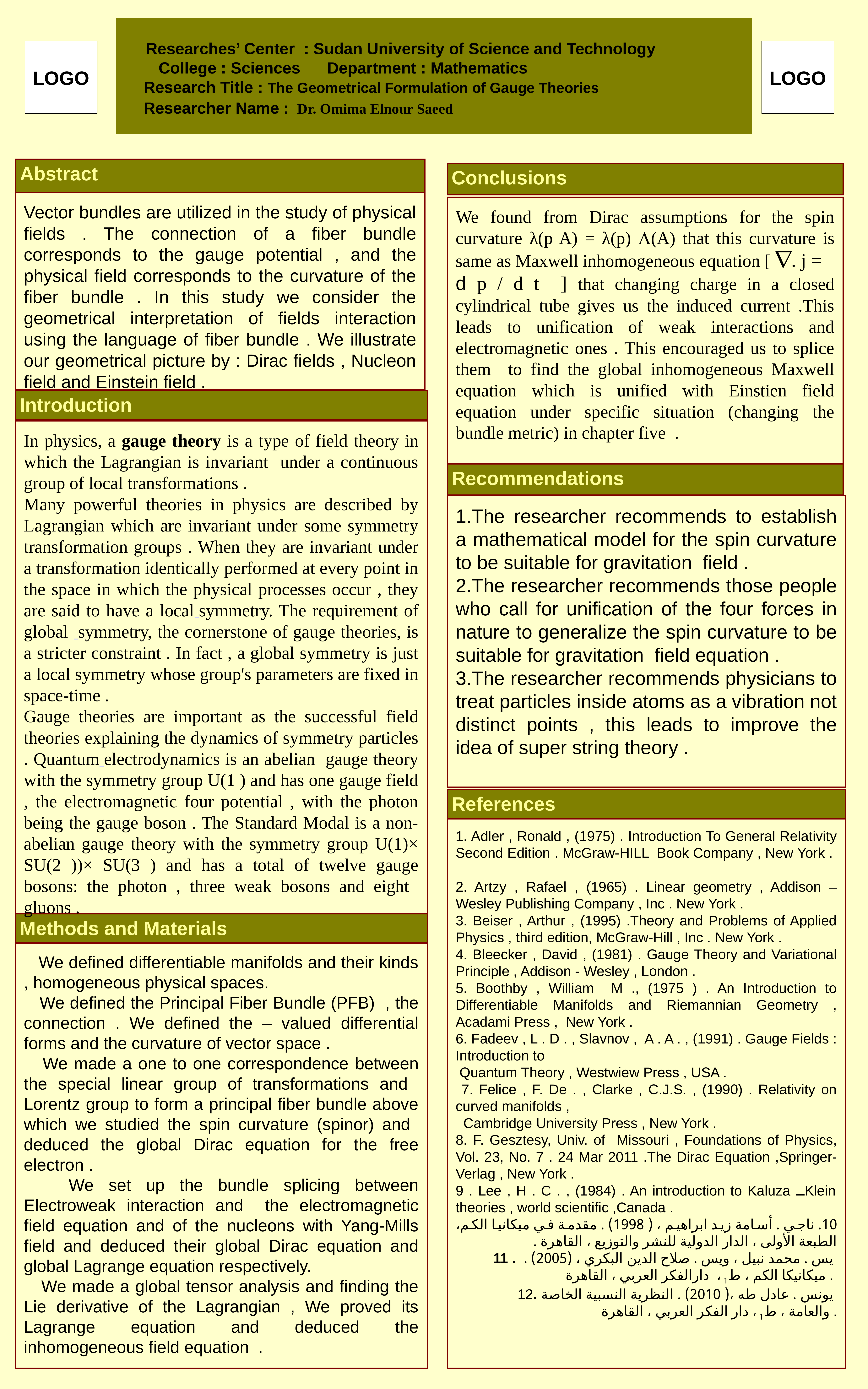

Researches’ Center  : Sudan University of Science and Technology
      College : Sciences      Department : Mathematics
   Research Title : The Geometrical Formulation of Gauge Theories
   Researcher Name :  Dr. Omima Elnour Saeed
LOGO
LOGO
Abstract
Conclusions
Vector bundles are utilized in the study of physical fields . The connection of a fiber bundle corresponds to the gauge potential , and the physical field corresponds to the curvature of the fiber bundle . In this study we consider the geometrical interpretation of fields interaction using the language of fiber bundle . We illustrate our geometrical picture by : Dirac fields , Nucleon field and Einstein field .

We found from Dirac assumptions for the spin curvature λ(p A) = λ(p) Λ(A) that this curvature is same as Maxwell inhomogeneous equation [ ∇. j =
d p / d t  ] that changing charge in a closed cylindrical tube gives us the induced current .This leads to unification of weak interactions and electromagnetic ones . This encouraged us to splice them  to find the global inhomogeneous Maxwell equation which is unified with Einstien field equation under specific situation (changing the bundle metric) in chapter five  .
Introduction
In physics, a gauge theory is a type of field theory in which the Lagrangian is invariant  under a continuous group of local transformations .
Many powerful theories in physics are described by Lagrangian which are invariant under some symmetry transformation groups . When they are invariant under a transformation identically performed at every point in the space in which the physical processes occur , they are said to have a local symmetry. The requirement of global  symmetry, the cornerstone of gauge theories, is a stricter constraint . In fact , a global symmetry is just a local symmetry whose group's parameters are fixed in space-time .
Gauge theories are important as the successful field theories explaining the dynamics of symmetry particles . Quantum electrodynamics is an abelian  gauge theory with the symmetry group U(1 ) and has one gauge field , the electromagnetic four potential , with the photon being the gauge boson . The Standard Modal is a non-abelian gauge theory with the symmetry group U(1)× SU(2 ))× SU(3 ) and has a total of twelve gauge bosons: the photon , three weak bosons and eight  gluons .

Recommendations
1.The researcher recommends to establish a mathematical model for the spin curvature to be suitable for gravitation  field .
2.The researcher recommends those people who call for unification of the four forces in nature to generalize the spin curvature to be suitable for gravitation  field equation .
3.The researcher recommends physicians to treat particles inside atoms as a vibration not distinct points , this leads to improve the idea of super string theory .
References
1. Adler , Ronald , (1975) . Introduction To General Relativity Second Edition . McGraw-HILL  Book Company , New York .
2. Artzy , Rafael , (1965) . Linear geometry , Addison – Wesley Publishing Company , Inc . New York .
3. Beiser , Arthur , (1995) .Theory and Problems of Applied Physics , third edition, McGraw-Hill , Inc . New York .
4. Bleecker , David , (1981) . Gauge Theory and Variational Principle , Addison - Wesley , London .
5. Boothby , William  M ., (1975 ) . An Introduction to Differentiable Manifolds and Riemannian Geometry , Acadami Press ,  New York .
6. Fadeev , L . D . , Slavnov ,  A . A . , (1991) . Gauge Fields : Introduction to
 Quantum Theory , Westwiew Press , USA .
 7. Felice , F. De . , Clarke , C.J.S. , (1990) . Relativity on curved manifolds ,
  Cambridge University Press , New York .
8. F. Gesztesy, Univ. of  Missouri , Foundations of Physics, Vol. 23, No. 7 . 24 Mar 2011 .The Dirac Equation ,Springer-Verlag , New York .
9 . Lee , H . C . , (1984) . An introduction to Kaluza ــKlein theories , world scientific ,Canada .
10. ناجي . أسامة زيد ابراهيم ، ( 1998) . مقدمة في ميكانيا الكم، الطبعة الأولى ، الدار الدولية للنشر والتوزيع ، القاهرة .
11 .  يس . محمد نبيل ، ويس . صلاح الدين البكري ، (2005) . ميكانيكا الكم ، ط1 ،  دارالفكر العربي ، القاهرة .
   12. يونس . عادل طه ،( 2010) . النظرية النسبية الخاصة والعامة ، ط1 ، دار الفكر العربي ، القاهرة .

Methods and Materials
   We defined differentiable manifolds and their kinds , homogeneous physical spaces.
   We defined the Principal Fiber Bundle (PFB)  , the connection . We defined the – valued differential forms and the curvature of vector space .
   We made a one to one correspondence between the special linear group of transformations and  Lorentz group to form a principal fiber bundle above which we studied the spin curvature (spinor) and  deduced the global Dirac equation for the free electron .
   We set up the bundle splicing between Electroweak interaction and  the electromagnetic field equation and of the nucleons with Yang-Mills field and deduced their global Dirac equation and global Lagrange equation respectively.
   We made a global tensor analysis and finding the Lie derivative of the Lagrangian , We proved its Lagrange equation and deduced the inhomogeneous field equation  .